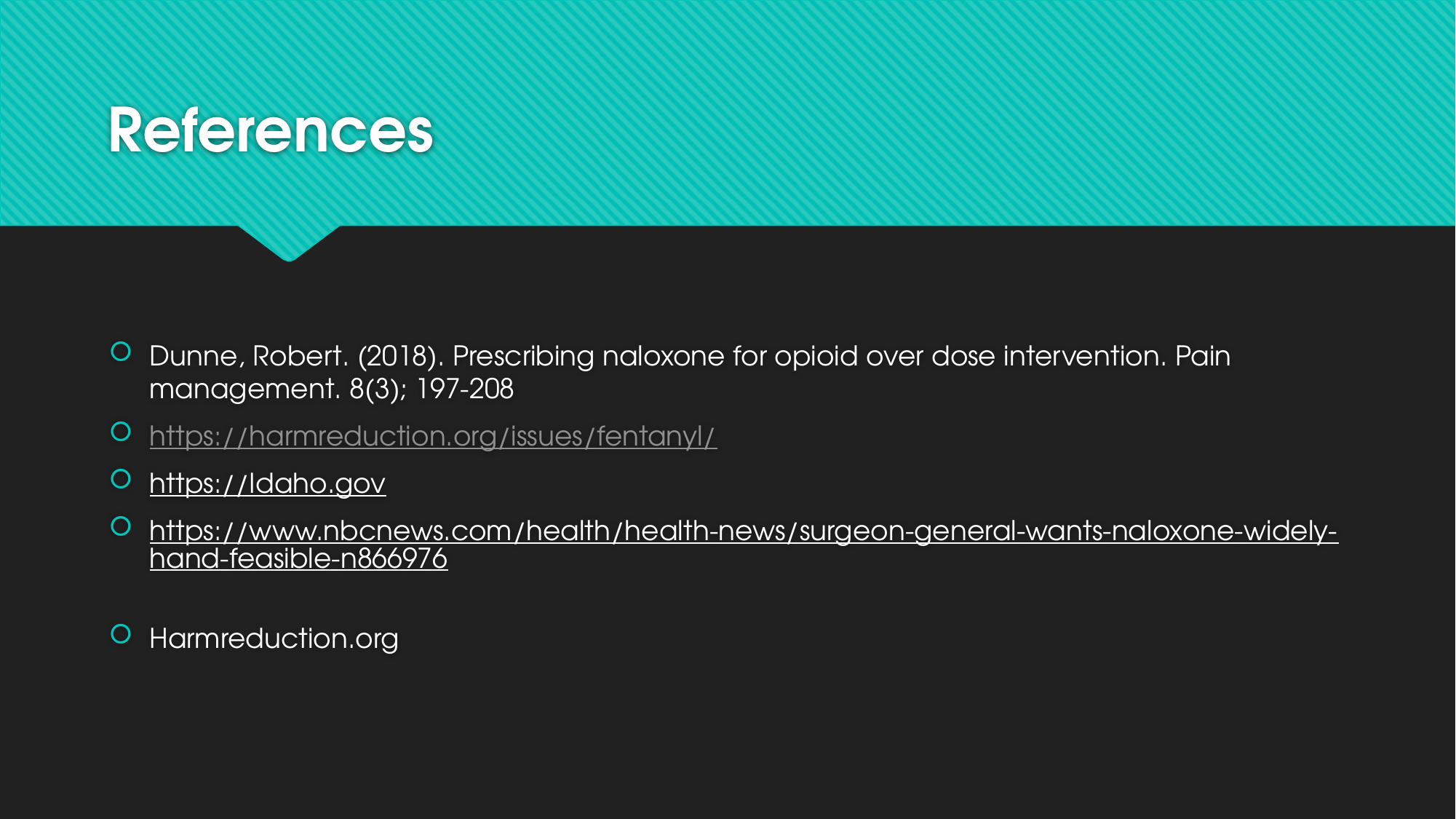

# References
Dunne, Robert. (2018). Prescribing naloxone for opioid over dose intervention. Pain management. 8(3); 197-208
https://harmreduction.org/issues/fentanyl/
https://Idaho.gov
https://www.nbcnews.com/health/health-news/surgeon-general-wants-naloxone-widely-hand-feasible-n866976
Harmreduction.org